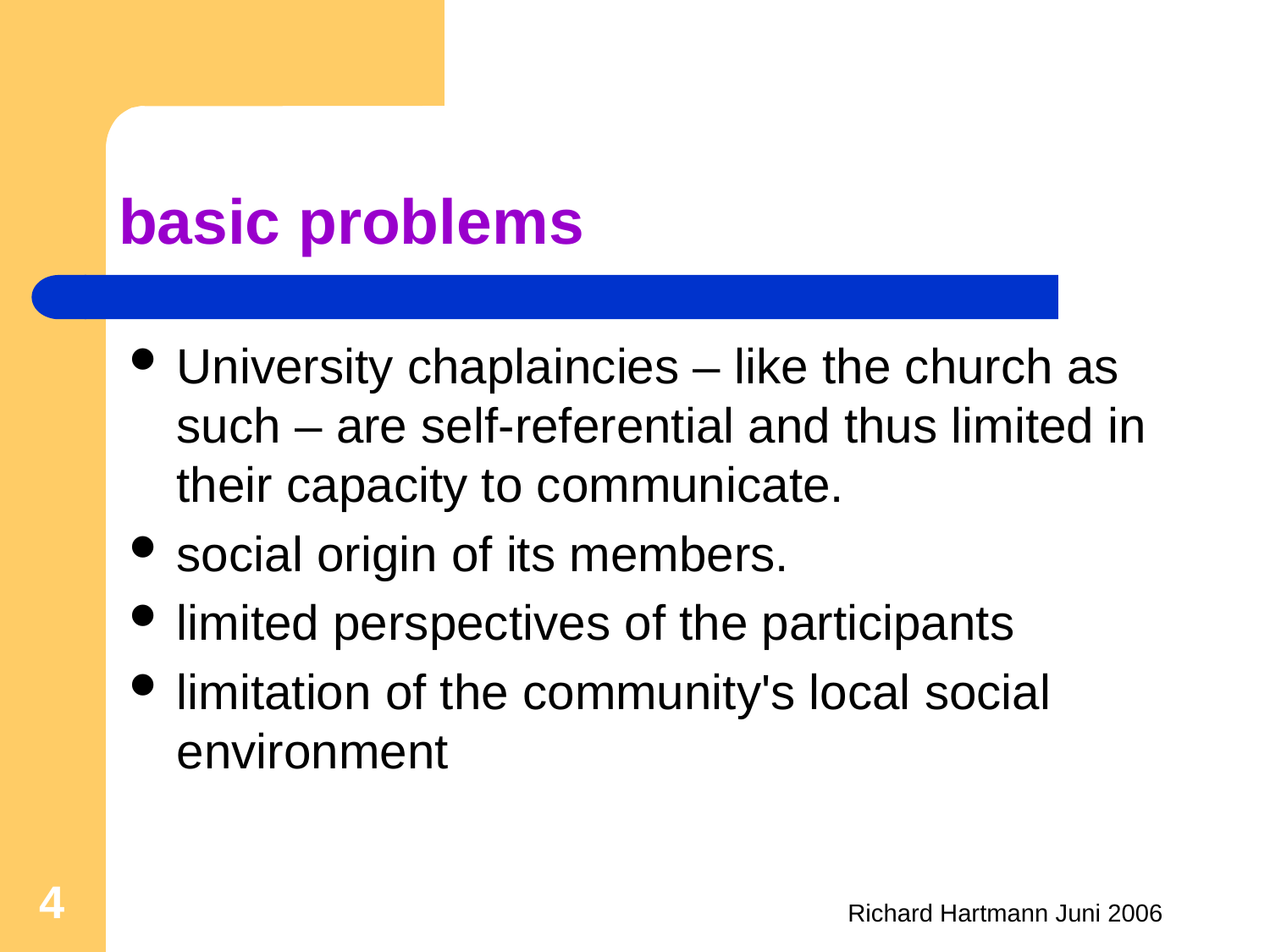

# basic problems
University chaplaincies – like the church as such – are self-referential and thus limited in their capacity to communicate.
social origin of its members.
limited perspectives of the participants
limitation of the community's local social environment
4
Richard Hartmann Juni 2006